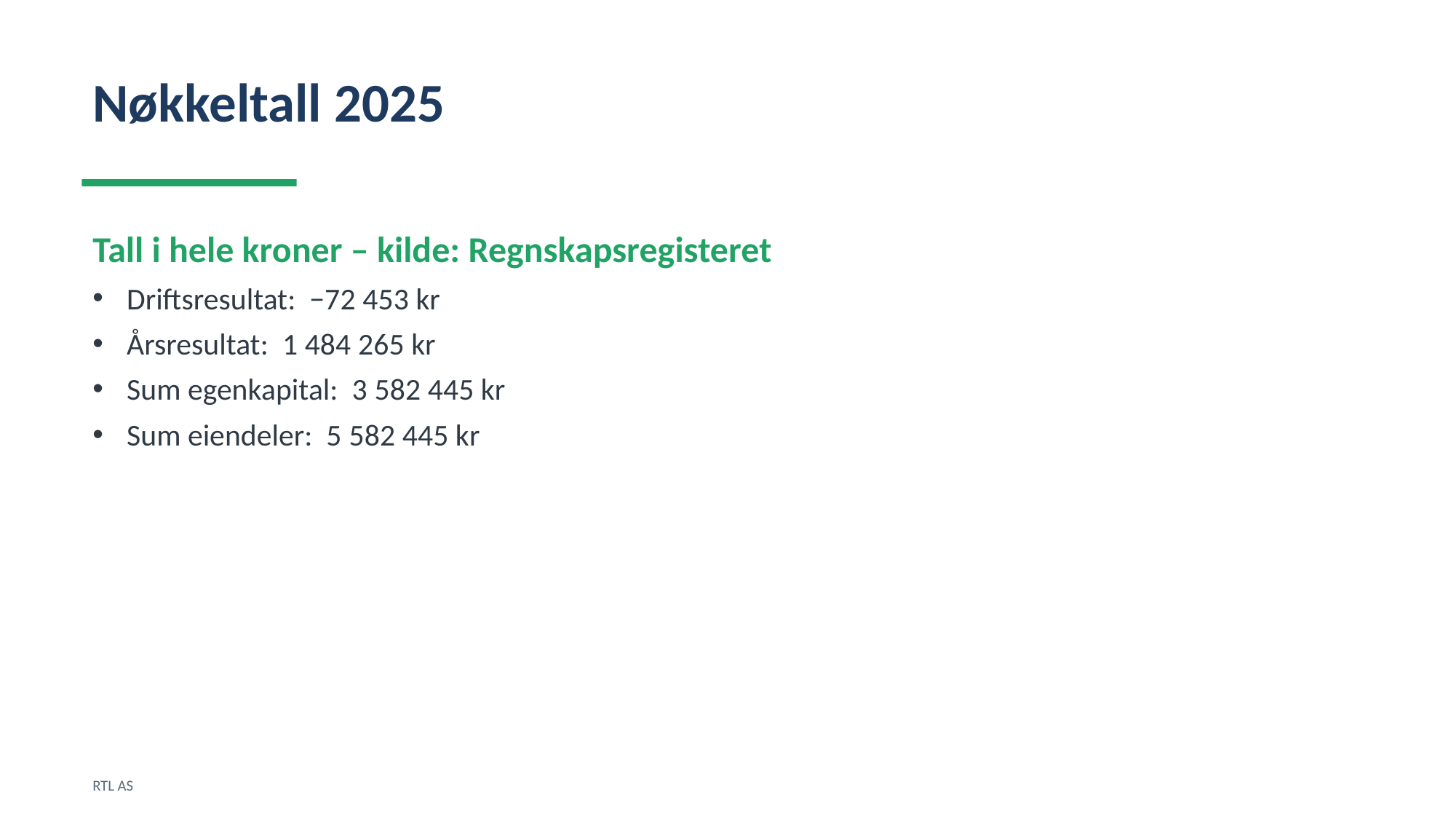

Nøkkeltall 2025

Tall i hele kroner – kilde: Regnskapsregisteret
Driftsresultat:  −72 453 kr
Årsresultat:  1 484 265 kr
Sum egenkapital:  3 582 445 kr
Sum eiendeler:  5 582 445 kr
RTL AS